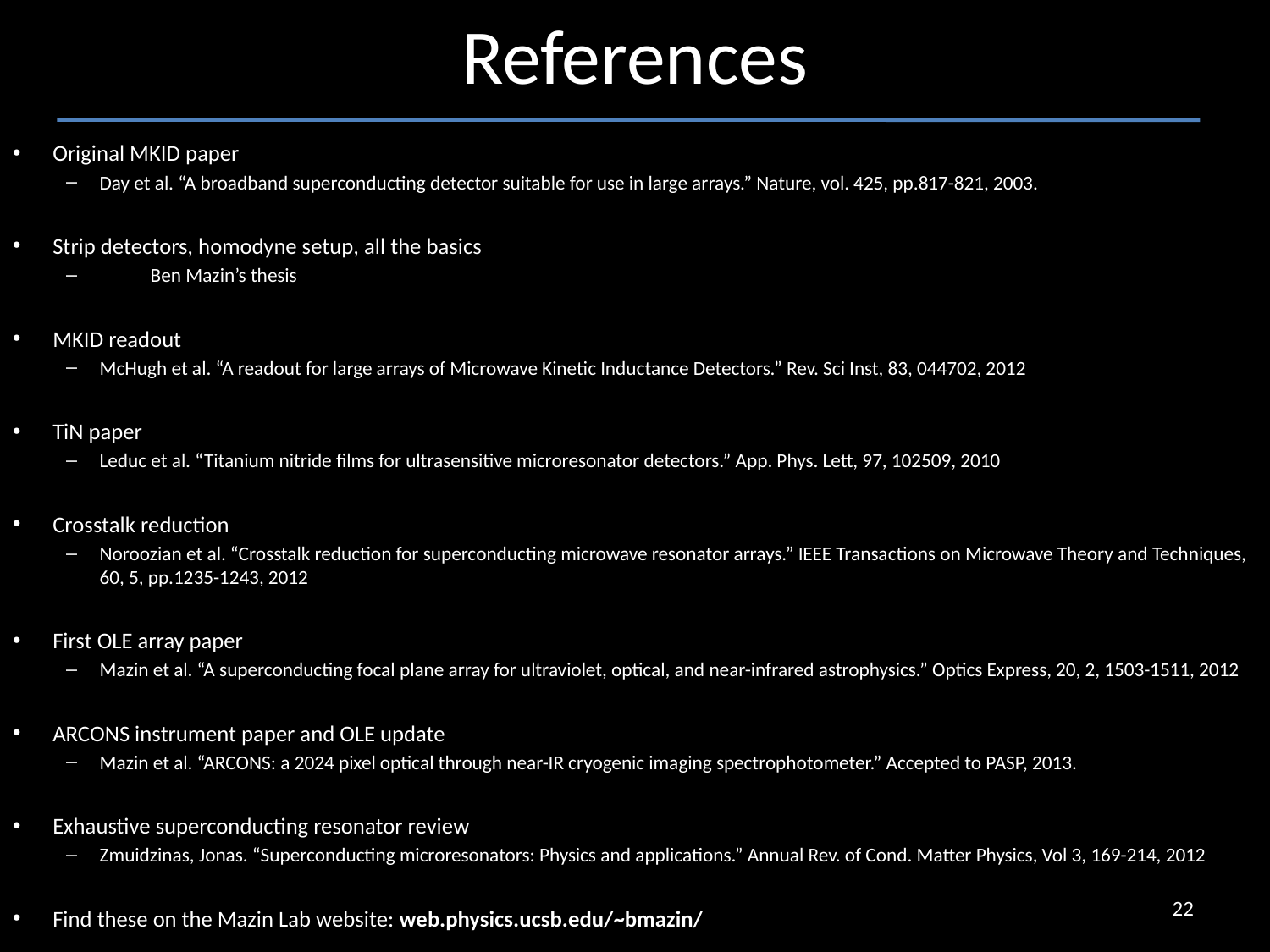

# References
Original MKID paper
Day et al. “A broadband superconducting detector suitable for use in large arrays.” Nature, vol. 425, pp.817-821, 2003.

Strip detectors, homodyne setup, all the basics
	Ben Mazin’s thesis

MKID readout
McHugh et al. “A readout for large arrays of Microwave Kinetic Inductance Detectors.” Rev. Sci Inst, 83, 044702, 2012

TiN paper
Leduc et al. “Titanium nitride films for ultrasensitive microresonator detectors.” App. Phys. Lett, 97, 102509, 2010

Crosstalk reduction
Noroozian et al. “Crosstalk reduction for superconducting microwave resonator arrays.” IEEE Transactions on Microwave Theory and Techniques, 60, 5, pp.1235-1243, 2012

First OLE array paper
Mazin et al. “A superconducting focal plane array for ultraviolet, optical, and near-infrared astrophysics.” Optics Express, 20, 2, 1503-1511, 2012

ARCONS instrument paper and OLE update
Mazin et al. “ARCONS: a 2024 pixel optical through near-IR cryogenic imaging spectrophotometer.” Accepted to PASP, 2013.

Exhaustive superconducting resonator review
Zmuidzinas, Jonas. “Superconducting microresonators: Physics and applications.” Annual Rev. of Cond. Matter Physics, Vol 3, 169-214, 2012

Find these on the Mazin Lab website: web.physics.ucsb.edu/~bmazin/
22